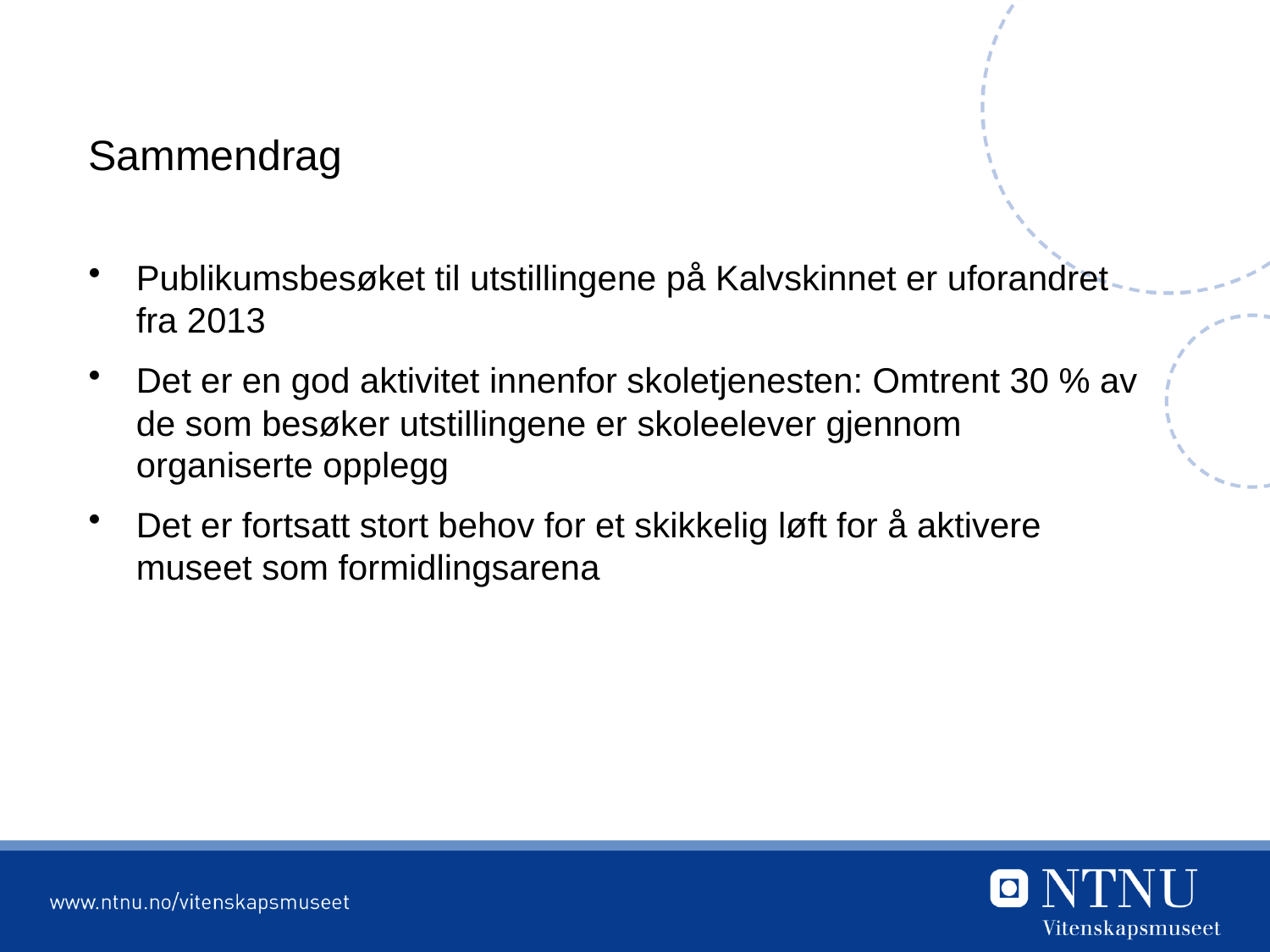

# Sammendrag
Publikumsbesøket til utstillingene på Kalvskinnet er uforandret fra 2013
Det er en god aktivitet innenfor skoletjenesten: Omtrent 30 % av de som besøker utstillingene er skoleelever gjennom organiserte opplegg
Det er fortsatt stort behov for et skikkelig løft for å aktivere museet som formidlingsarena